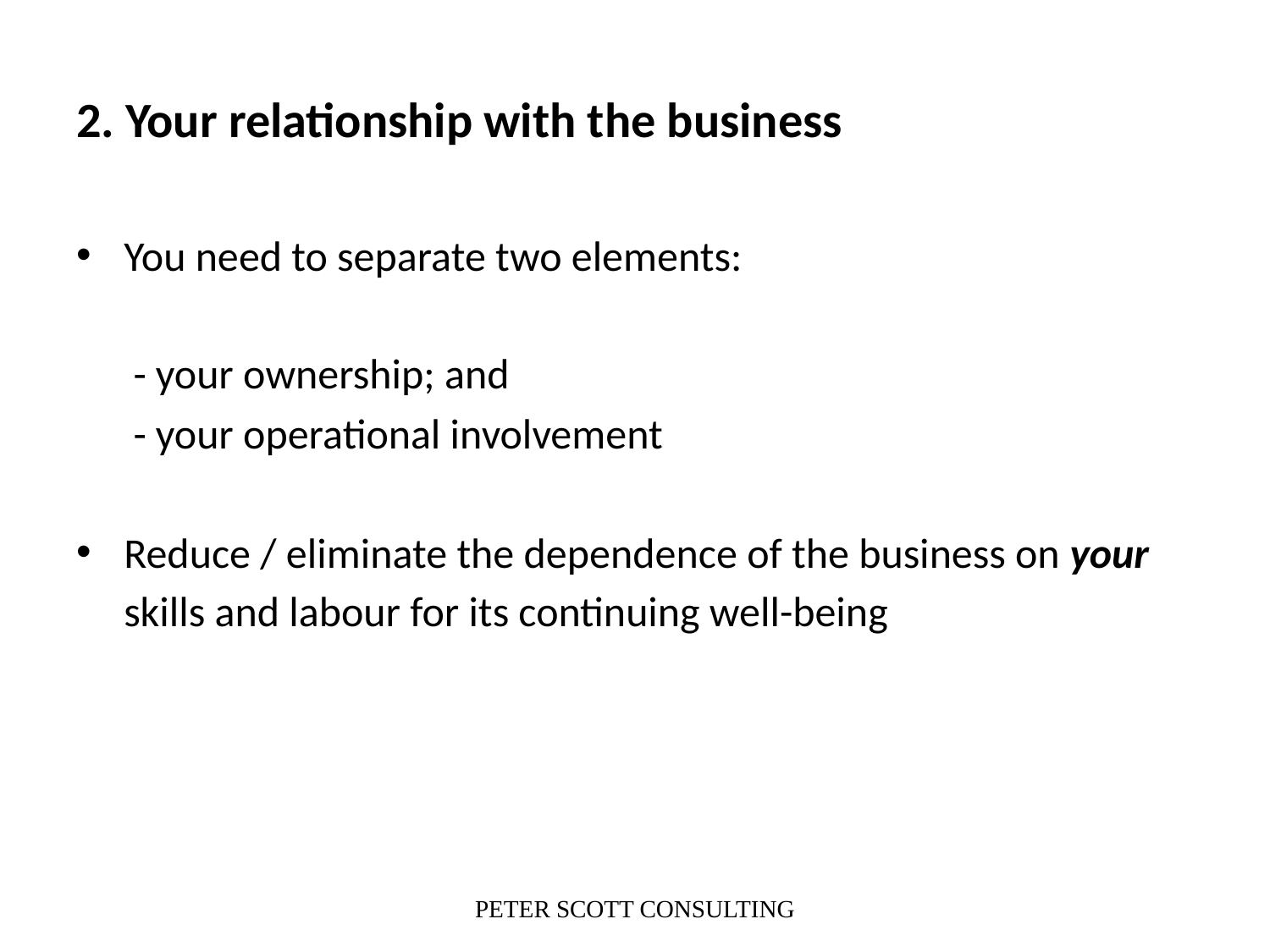

# 2. Your relationship with the business
You need to separate two elements:

      - your ownership; and
      - your operational involvement

Reduce / eliminate the dependence of the business on your skills and labour for its continuing well-being

PETER SCOTT CONSULTING